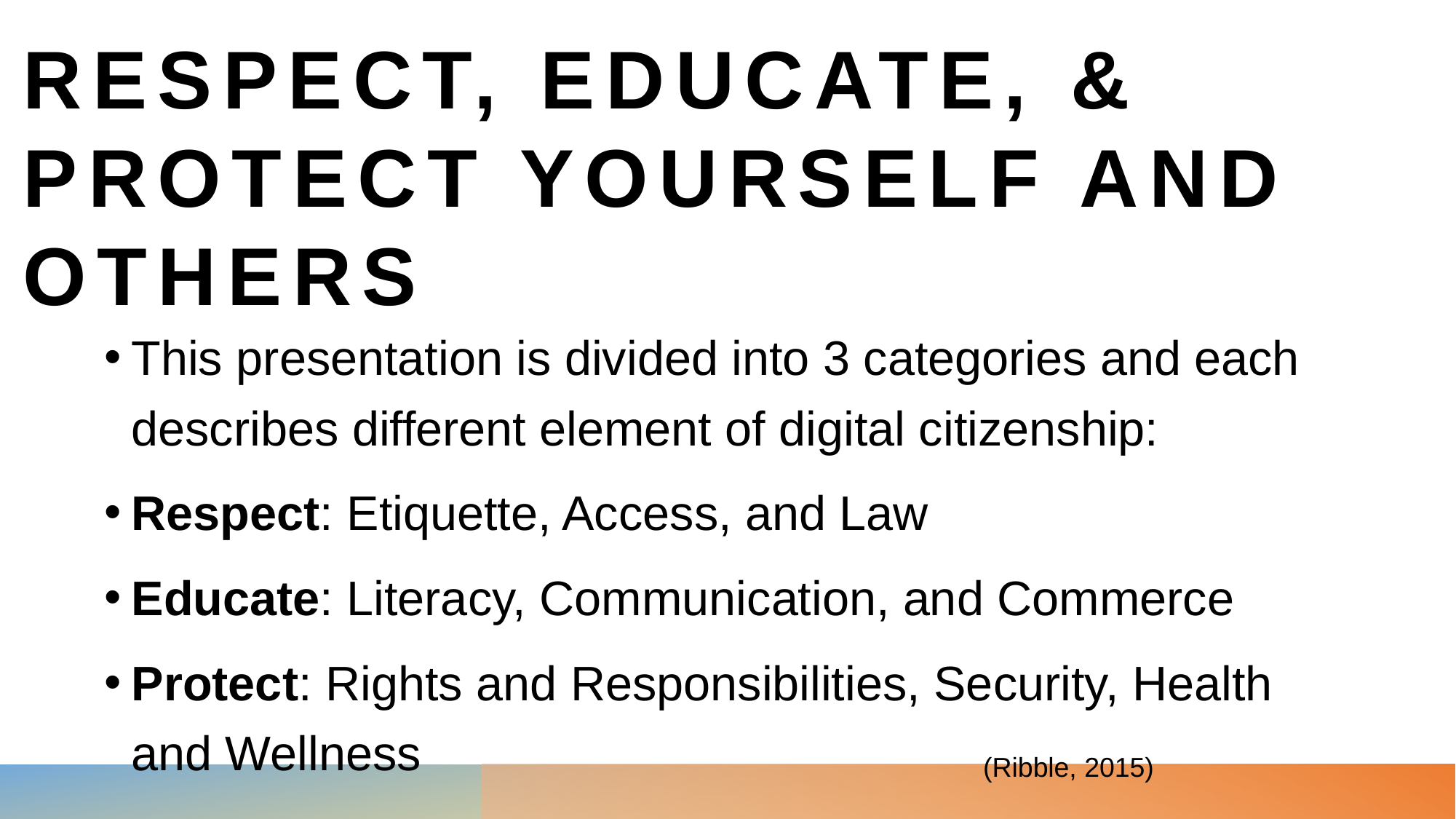

# RESPECT, EDUCATE, & PROTECT yourself and others
This presentation is divided into 3 categories and each describes different element of digital citizenship:
Respect: Etiquette, Access, and Law
Educate: Literacy, Communication, and Commerce
Protect: Rights and Responsibilities, Security, Health and Wellness
(Ribble, 2015)